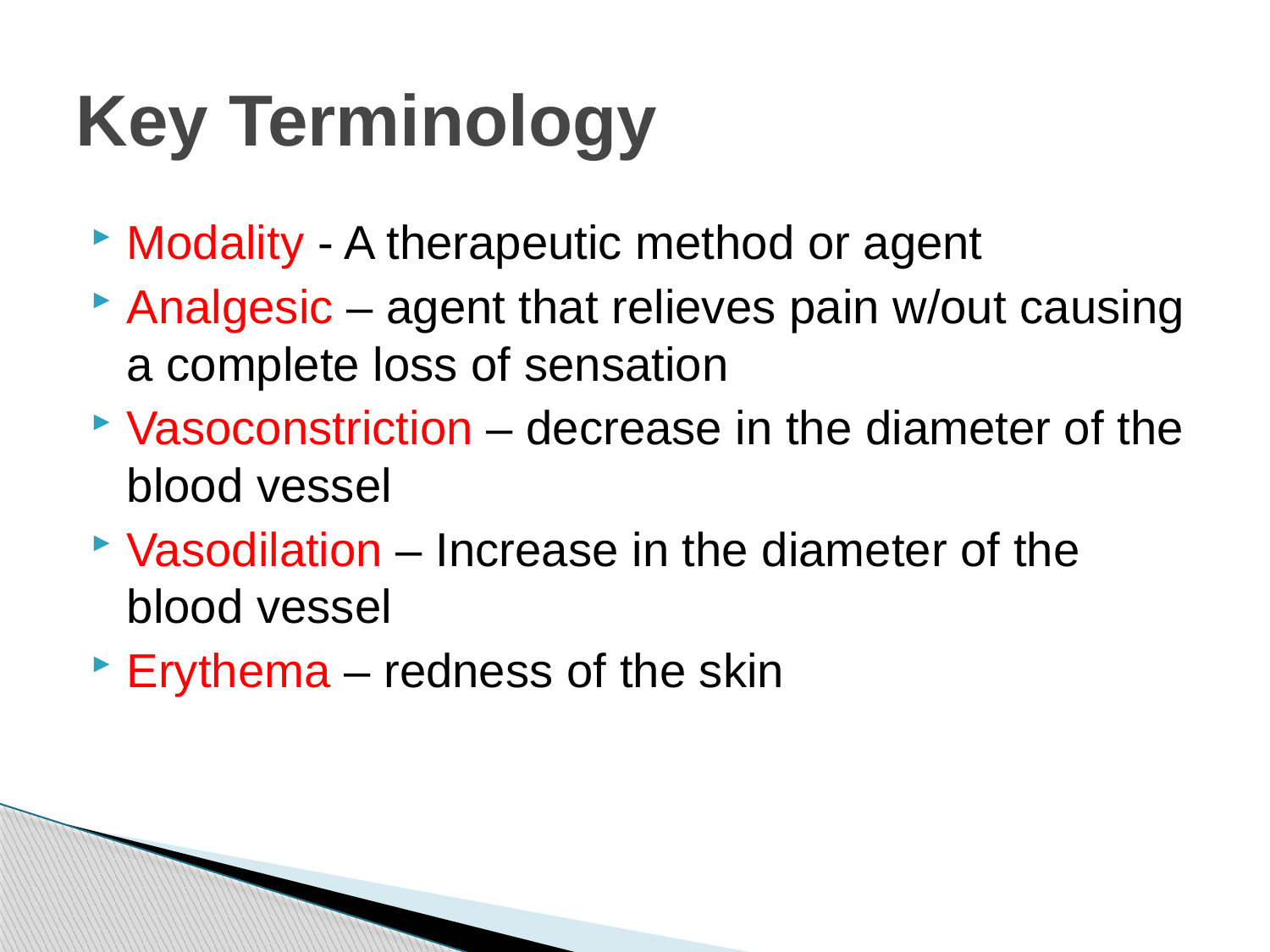

# Key Terminology
Modality - A therapeutic method or agent
Analgesic – agent that relieves pain w/out causing a complete loss of sensation
Vasoconstriction – decrease in the diameter of the blood vessel
Vasodilation – Increase in the diameter of the blood vessel
Erythema – redness of the skin